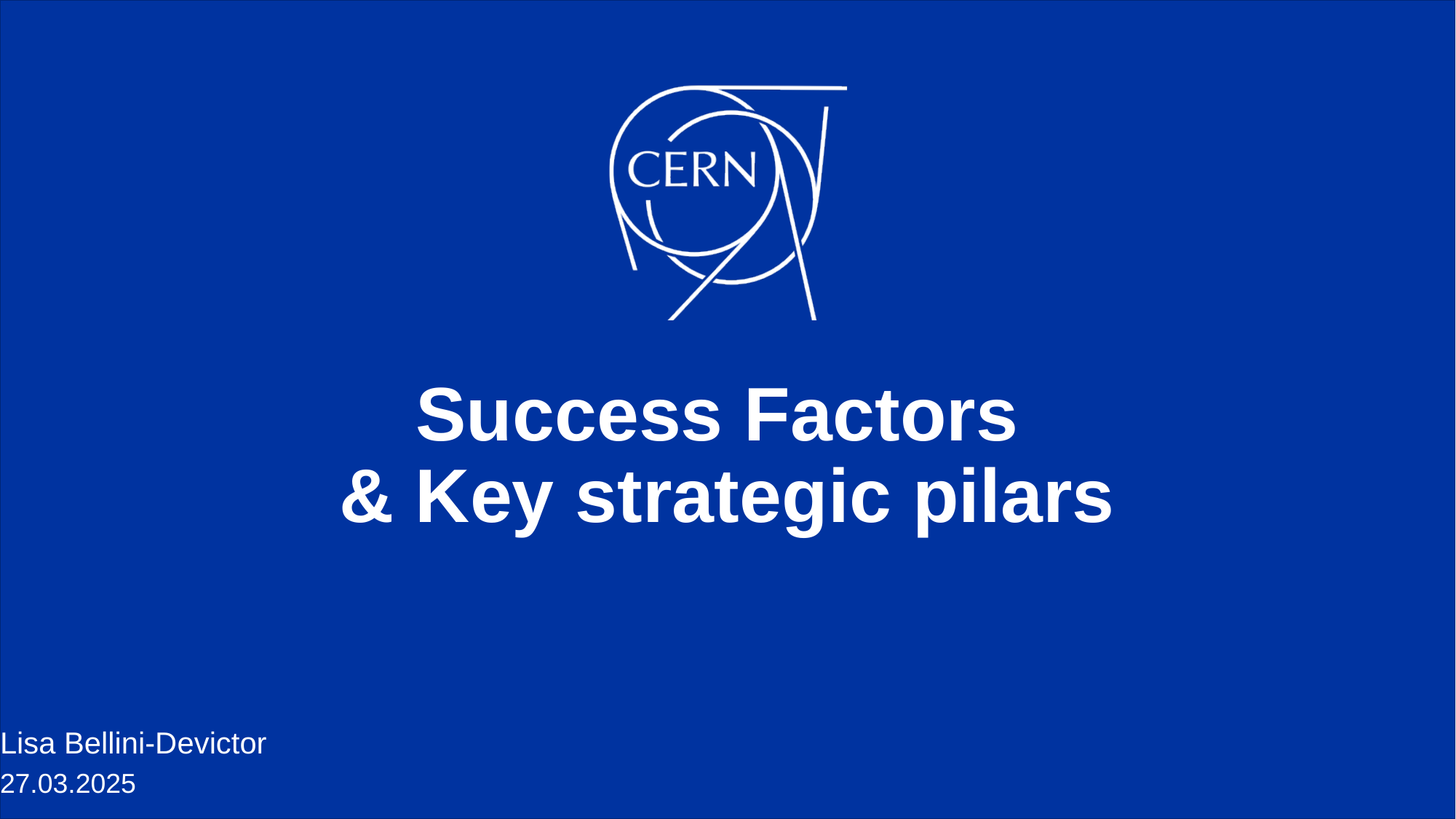

# Success Factors & Key strategic pilars
Lisa Bellini-Devictor
27.03.2025